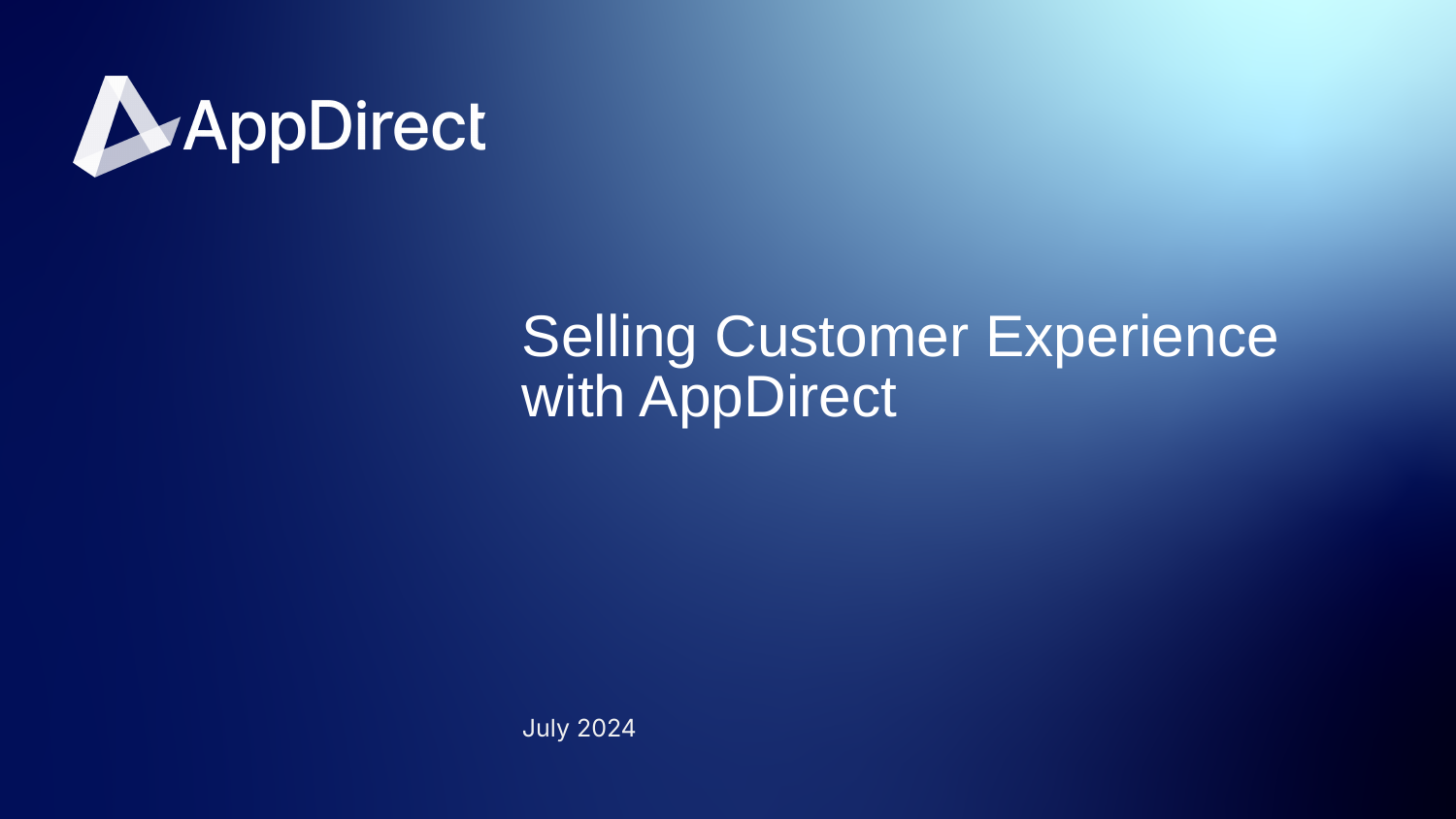

# Selling Customer Experience with AppDirect
July 2024